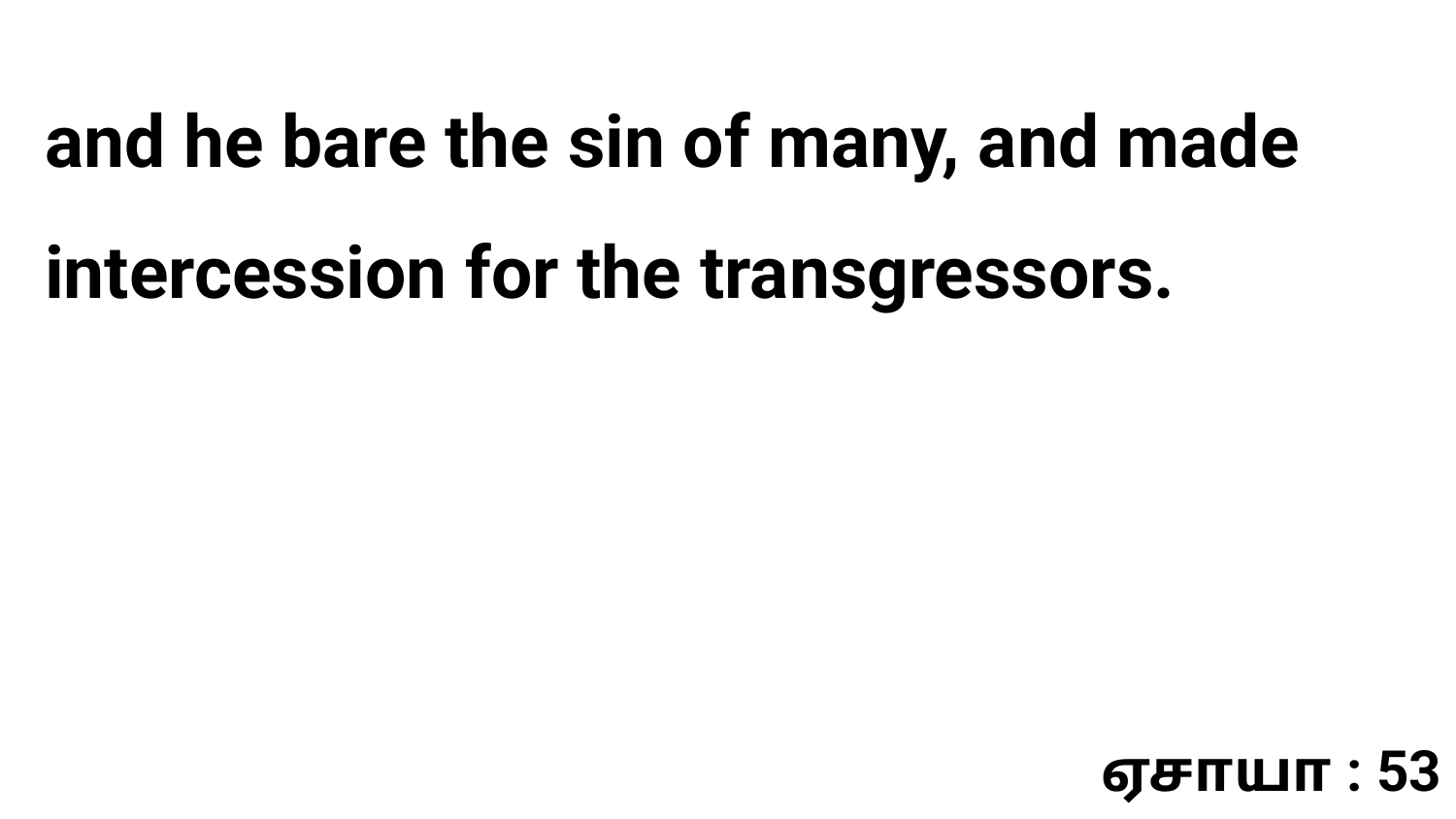

and he bare the sin of many, and made intercession for the transgressors.
ஏசாயா : 53